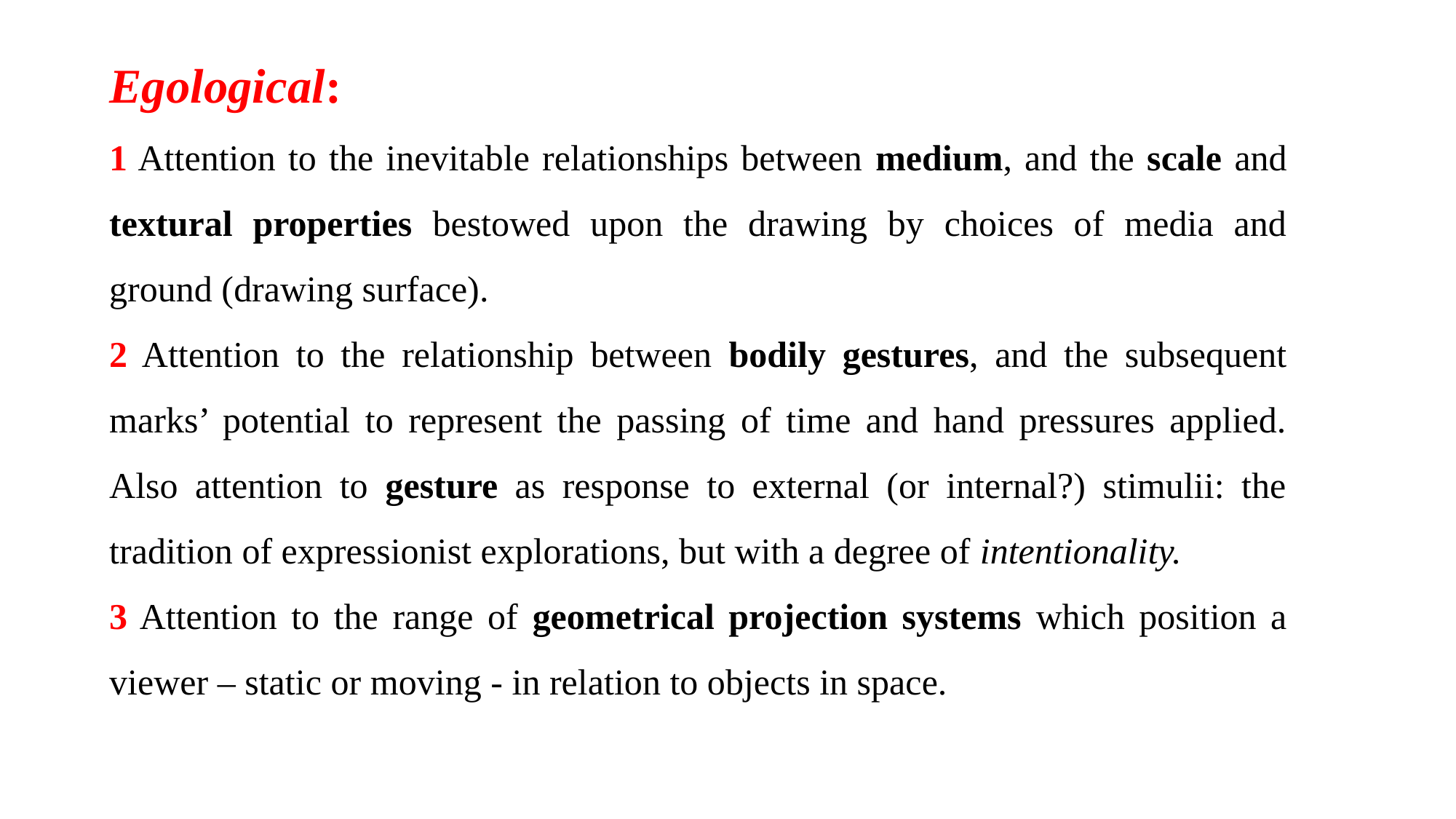

Egological:
1 Attention to the inevitable relationships between medium, and the scale and textural properties bestowed upon the drawing by choices of media and ground (drawing surface).
2 Attention to the relationship between bodily gestures, and the subsequent marks’ potential to represent the passing of time and hand pressures applied. Also attention to gesture as response to external (or internal?) stimulii: the tradition of expressionist explorations, but with a degree of intentionality.
3 Attention to the range of geometrical projection systems which position a viewer – static or moving - in relation to objects in space.